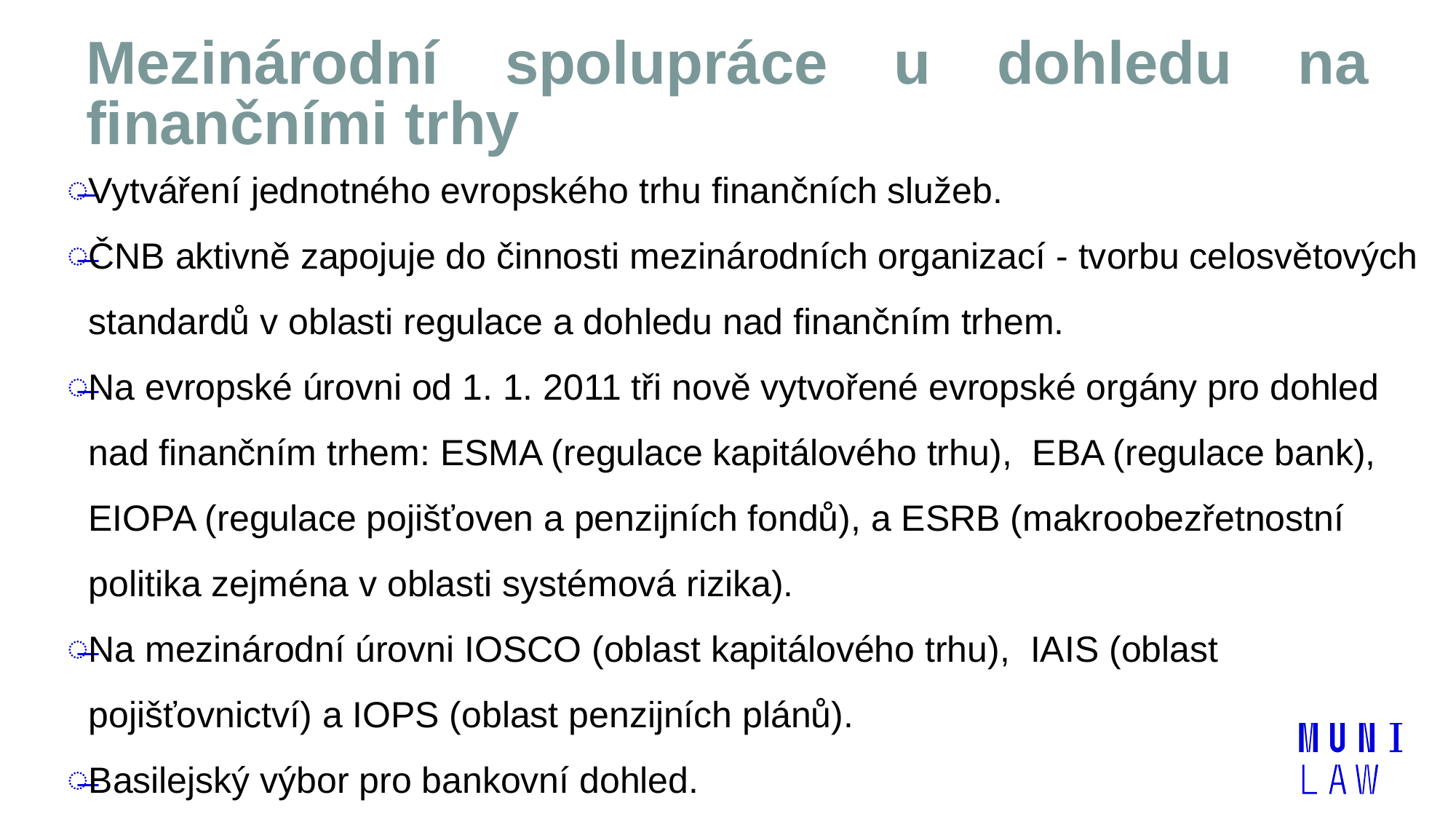

# Mezinárodní spolupráce u dohledu na finančními trhy
Vytváření jednotného evropského trhu finančních služeb.
ČNB aktivně zapojuje do činnosti mezinárodních organizací - tvorbu celosvětových standardů v oblasti regulace a dohledu nad finančním trhem.
Na evropské úrovni od 1. 1. 2011 tři nově vytvořené evropské orgány pro dohled nad finančním trhem: ESMA (regulace kapitálového trhu),  EBA (regulace bank), EIOPA (regulace pojišťoven a penzijních fondů), a ESRB (makroobezřetnostní politika zejména v oblasti systémová rizika).
Na mezinárodní úrovni IOSCO (oblast kapitálového trhu),  IAIS (oblast pojišťovnictví) a IOPS (oblast penzijních plánů).
Basilejský výbor pro bankovní dohled.